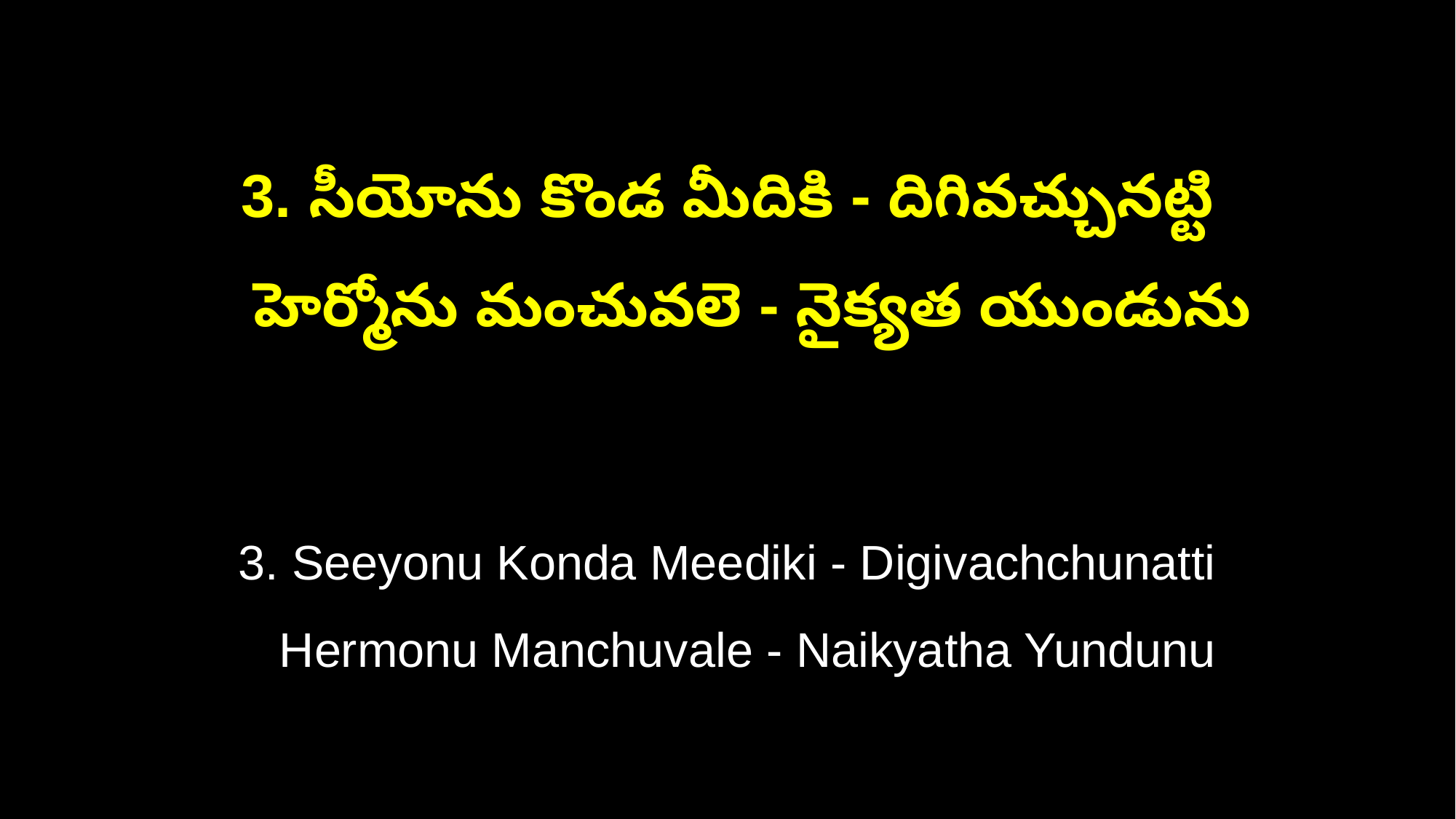

3. సీయోను కొండ మీదికి - దిగివచ్చునట్టి
   హెర్మోను మంచువలె - నైక్యత యుండును
3. Seeyonu Konda Meediki - Digivachchunatti
   Hermonu Manchuvale - Naikyatha Yundunu